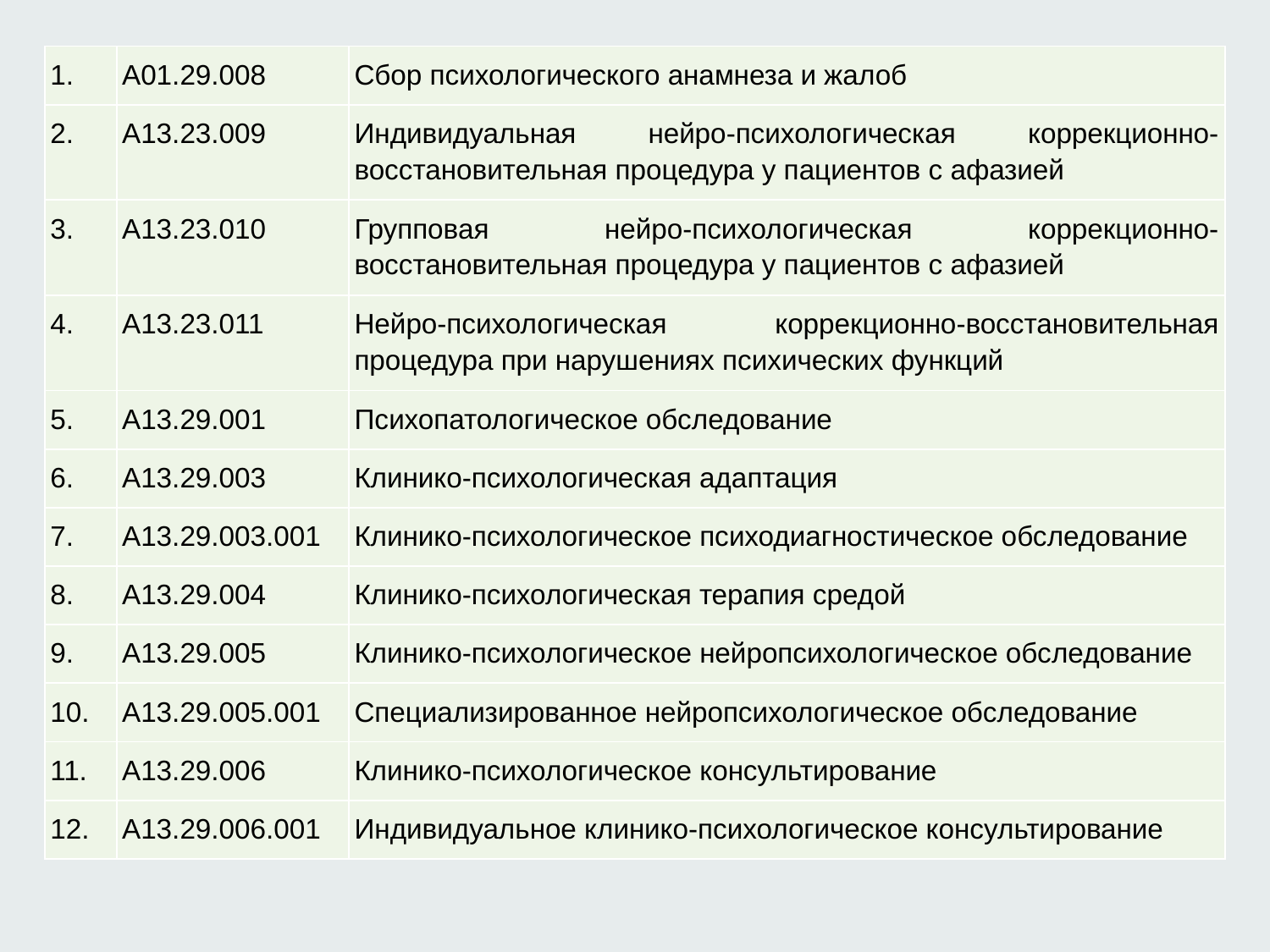

| 1. | A01.29.008 | Сбор психологического анамнеза и жалоб |
| --- | --- | --- |
| 2. | A13.23.009 | Индивидуальная нейро-психологическая коррекционно-восстановительная процедура у пациентов с афазией |
| 3. | A13.23.010 | Групповая нейро-психологическая коррекционно-восстановительная процедура у пациентов с афазией |
| 4. | A13.23.011 | Нейро-психологическая коррекционно-восстановительная процедура при нарушениях психических функций |
| 5. | A13.29.001 | Психопатологическое обследование |
| 6. | A13.29.003 | Клинико-психологическая адаптация |
| 7. | A13.29.003.001 | Клинико-психологическое психодиагностическое обследование |
| 8. | A13.29.004 | Клинико-психологическая терапия средой |
| 9. | A13.29.005 | Клинико-психологическое нейропсихологическое обследование |
| 10. | A13.29.005.001 | Специализированное нейропсихологическое обследование |
| 11. | A13.29.006 | Клинико-психологическое консультирование |
| 12. | A13.29.006.001 | Индивидуальное клинико-психологическое консультирование |